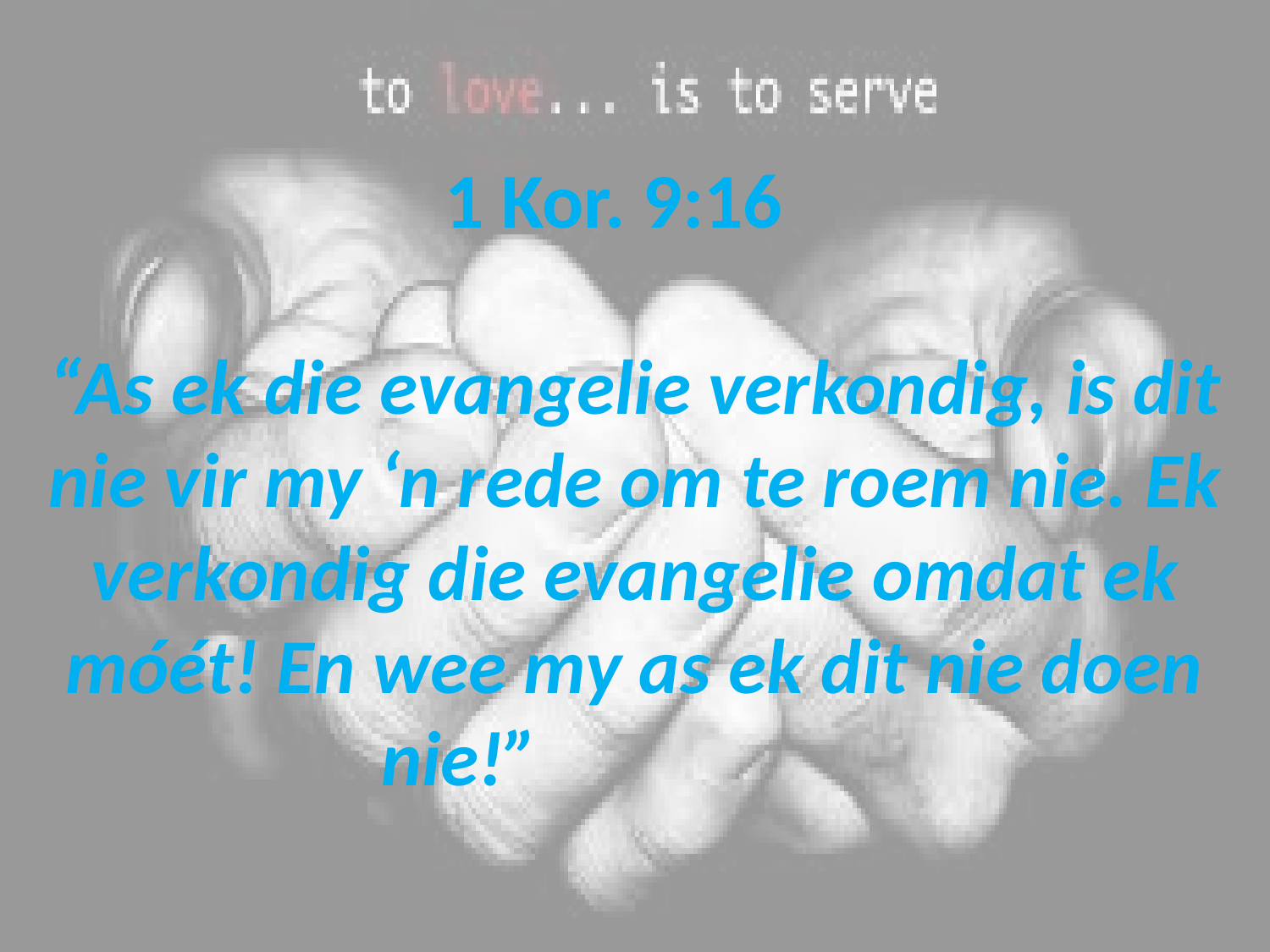

# 1 Kor. 9:16 “As ek die evangelie verkondig, is dit nie vir my ‘n rede om te roem nie. Ek verkondig die evangelie omdat ek móét! En wee my as ek dit nie doen nie!”